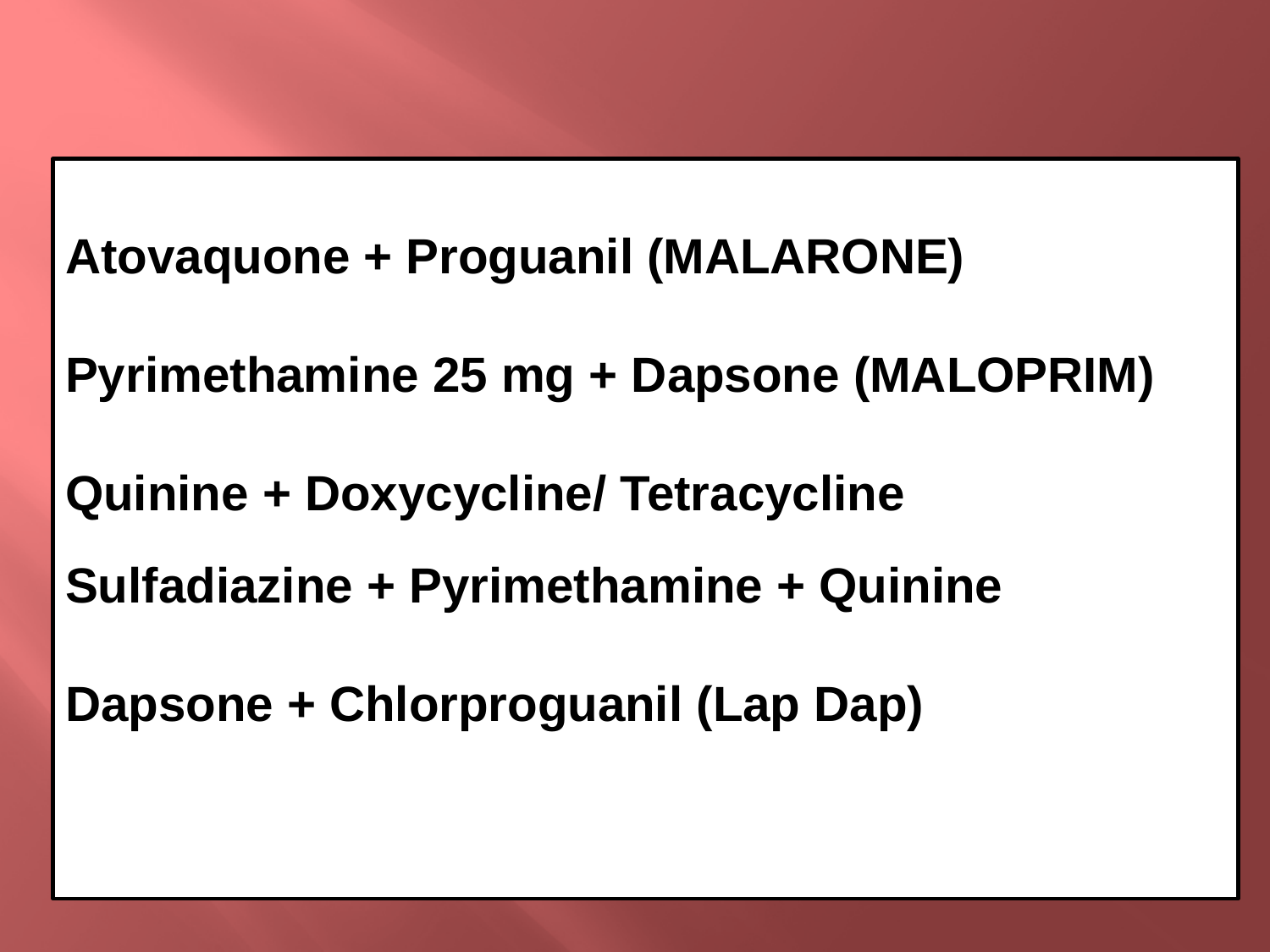

Atovaquone + Proguanil (MALARONE)

Pyrimethamine 25 mg + Dapsone (MALOPRIM)

Quinine + Doxycycline/ Tetracycline

Sulfadiazine + Pyrimethamine + Quinine

Dapsone + Chlorproguanil (Lap Dap)